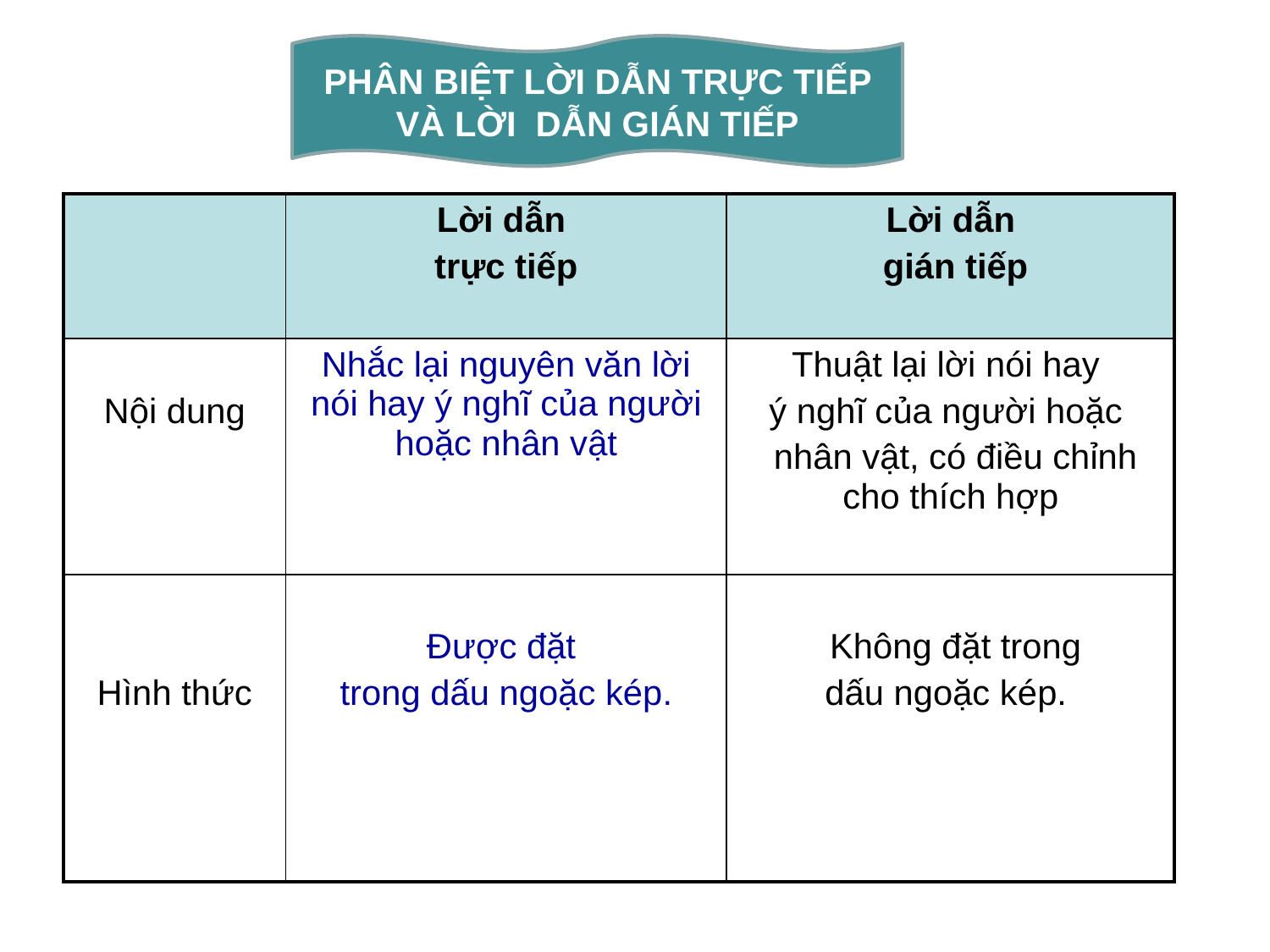

PHÂN BIỆT LỜI DẪN TRỰC TIẾP VÀ LỜI  DẪN GIÁN TIẾP
|  | Lời dẫn trực tiếp | Lời dẫn gián tiếp |
| --- | --- | --- |
| Nội dung | Nhắc lại nguyên văn lời nói hay ý nghĩ của người hoặc nhân vật | Thuật lại lời nói hay ý nghĩ của người hoặc nhân vật, có điều chỉnh cho thích hợp |
| Hình thức | Được đặt trong dấu ngoặc kép. | Không đặt trong dấu ngoặc kép. |